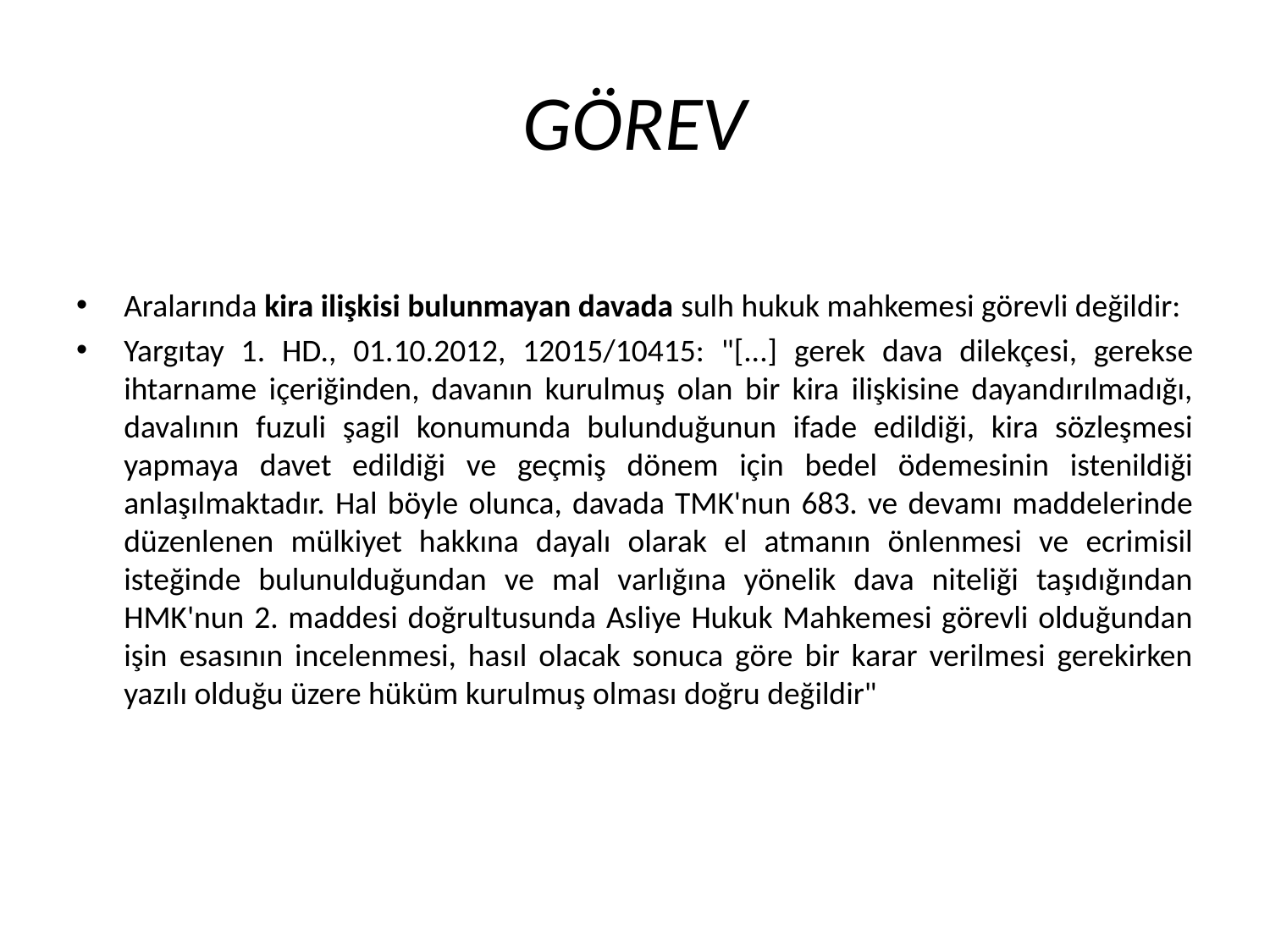

# GÖREV

Aralarında kira ilişkisi bulunmayan davada sulh hukuk mahkemesi görevli değildir:
Yargıtay 1. HD., 01.10.2012, 12015/10415: "[...] gerek dava dilekçesi, gerekse ihtarname içeriğinden, davanın kurulmuş olan bir kira ilişkisine dayandırılmadığı, davalının fuzuli şagil konumunda bulunduğunun ifade edildiği, kira sözleşmesi yapmaya davet edildiği ve geçmiş dönem için bedel ödemesinin istenildiği anlaşılmaktadır. Hal böyle olunca, davada TMK'nun 683. ve devamı maddelerinde düzenlenen mülkiyet hakkına dayalı olarak el atmanın önlenmesi ve ecrimisil isteğinde bulunulduğundan ve mal varlığına yönelik dava niteliği taşıdığından HMK'nun 2. maddesi doğrultusunda Asliye Hukuk Mahkemesi görevli olduğundan işin esasının incelenmesi, hasıl olacak sonuca göre bir karar verilmesi gerekirken yazılı olduğu üzere hüküm kurulmuş olması doğru değildir"